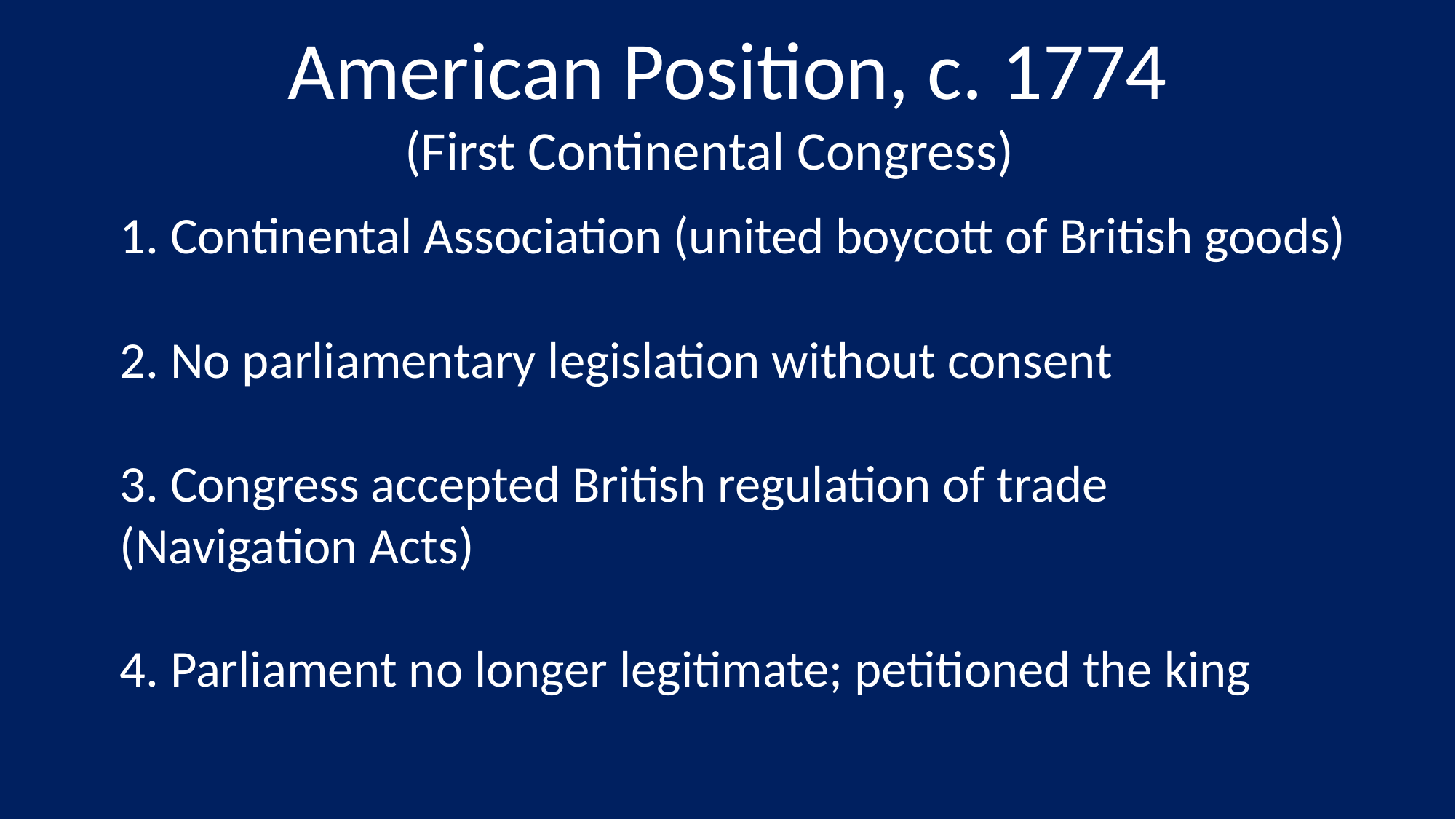

American Position, c. 1774
                  (First Continental Congress)

	1. Continental Association (united boycott of British goods)

	2. No parliamentary legislation without consent

	3. Congress accepted British regulation of trade
	(Navigation Acts)

	4. Parliament no longer legitimate; petitioned the king